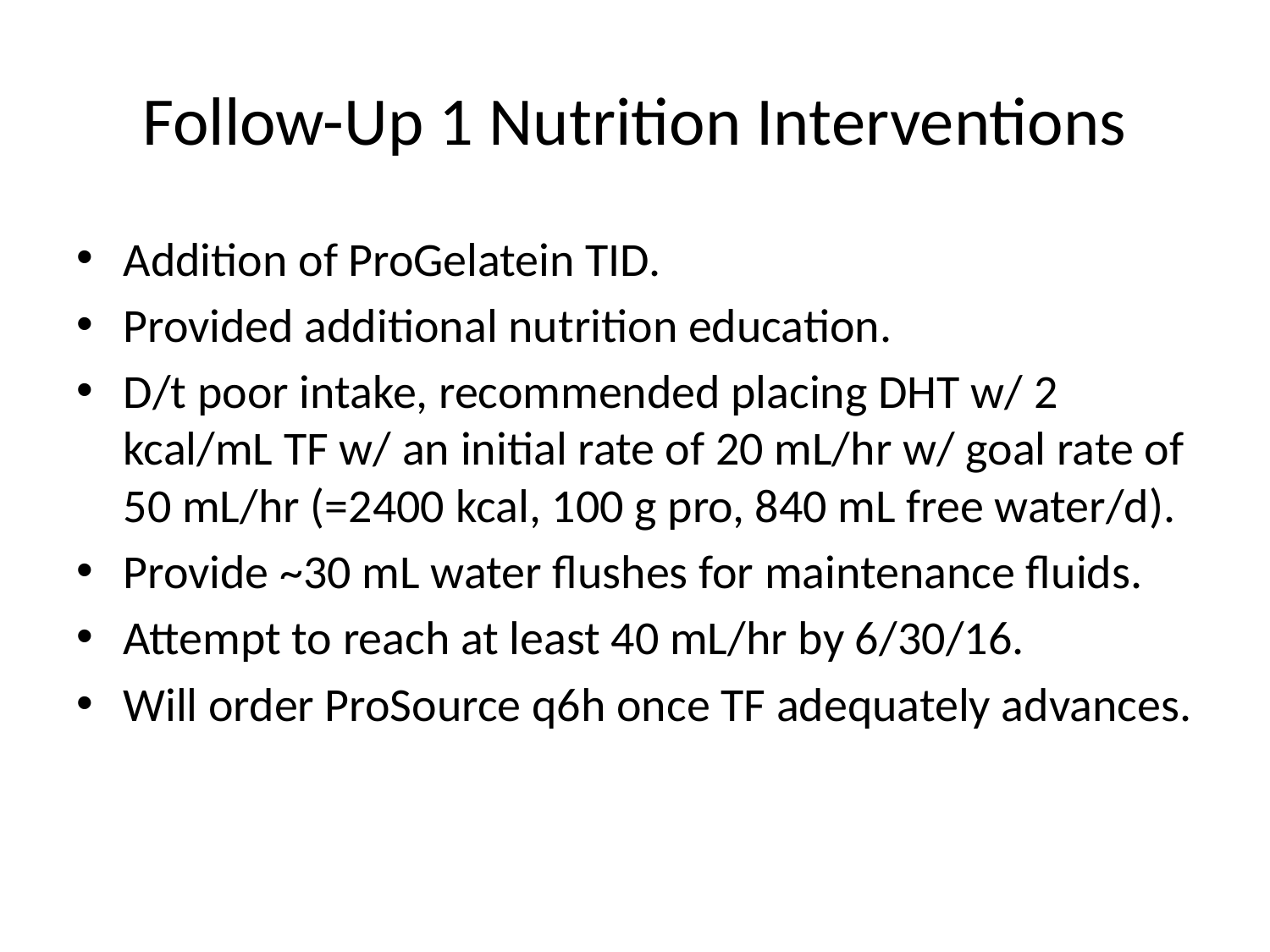

# Follow-Up 1 Nutrition Interventions
Addition of ProGelatein TID.
Provided additional nutrition education.
D/t poor intake, recommended placing DHT w/ 2 kcal/mL TF w/ an initial rate of 20 mL/hr w/ goal rate of 50 mL/hr (=2400 kcal, 100 g pro, 840 mL free water/d).
Provide ~30 mL water flushes for maintenance fluids.
Attempt to reach at least 40 mL/hr by 6/30/16.
Will order ProSource q6h once TF adequately advances.